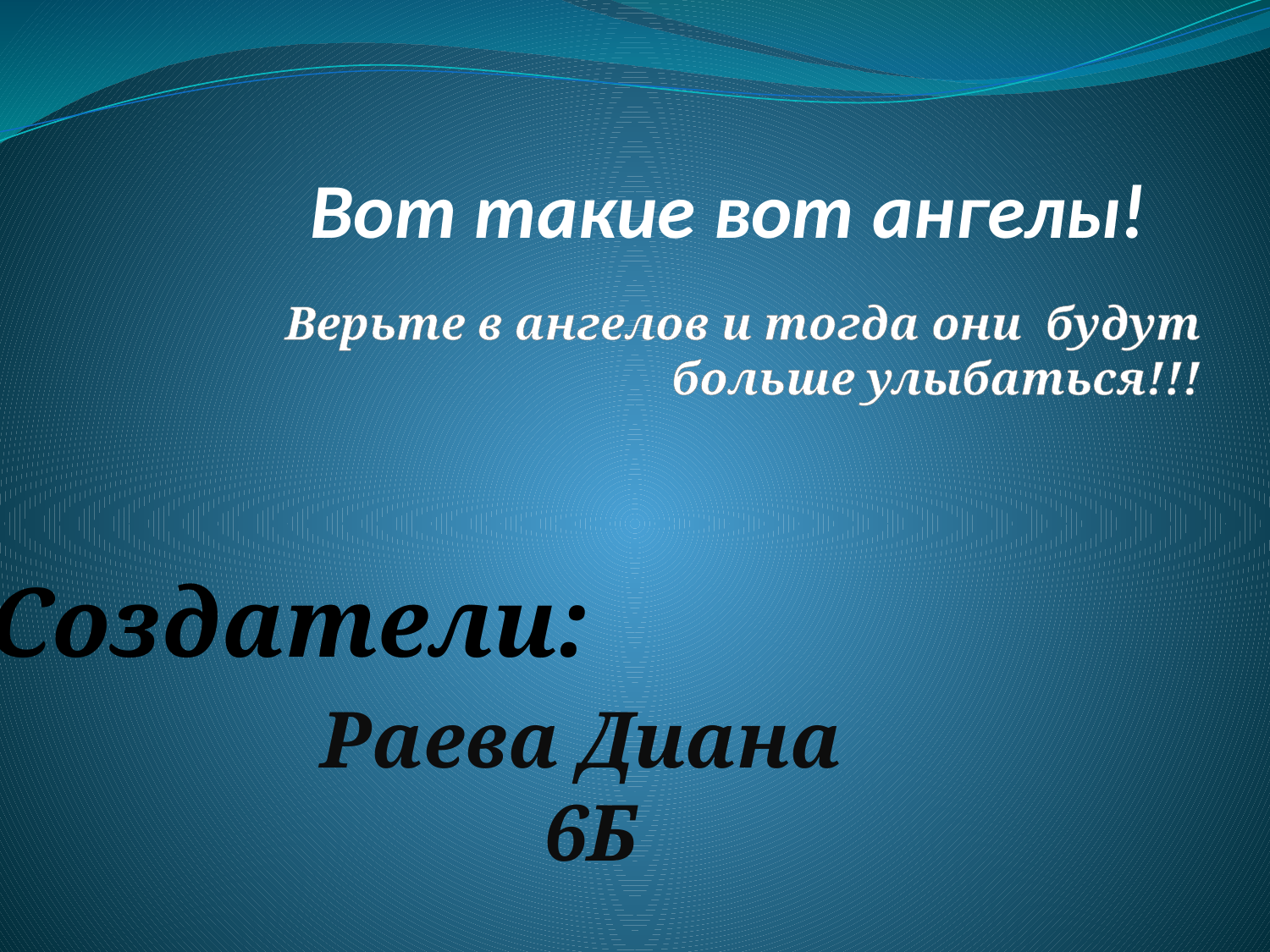

# Вот такие вот ангелы!
Верьте в ангелов и тогда они  будут больше улыбаться!!!
Создатели:
Раева Диана
6Б